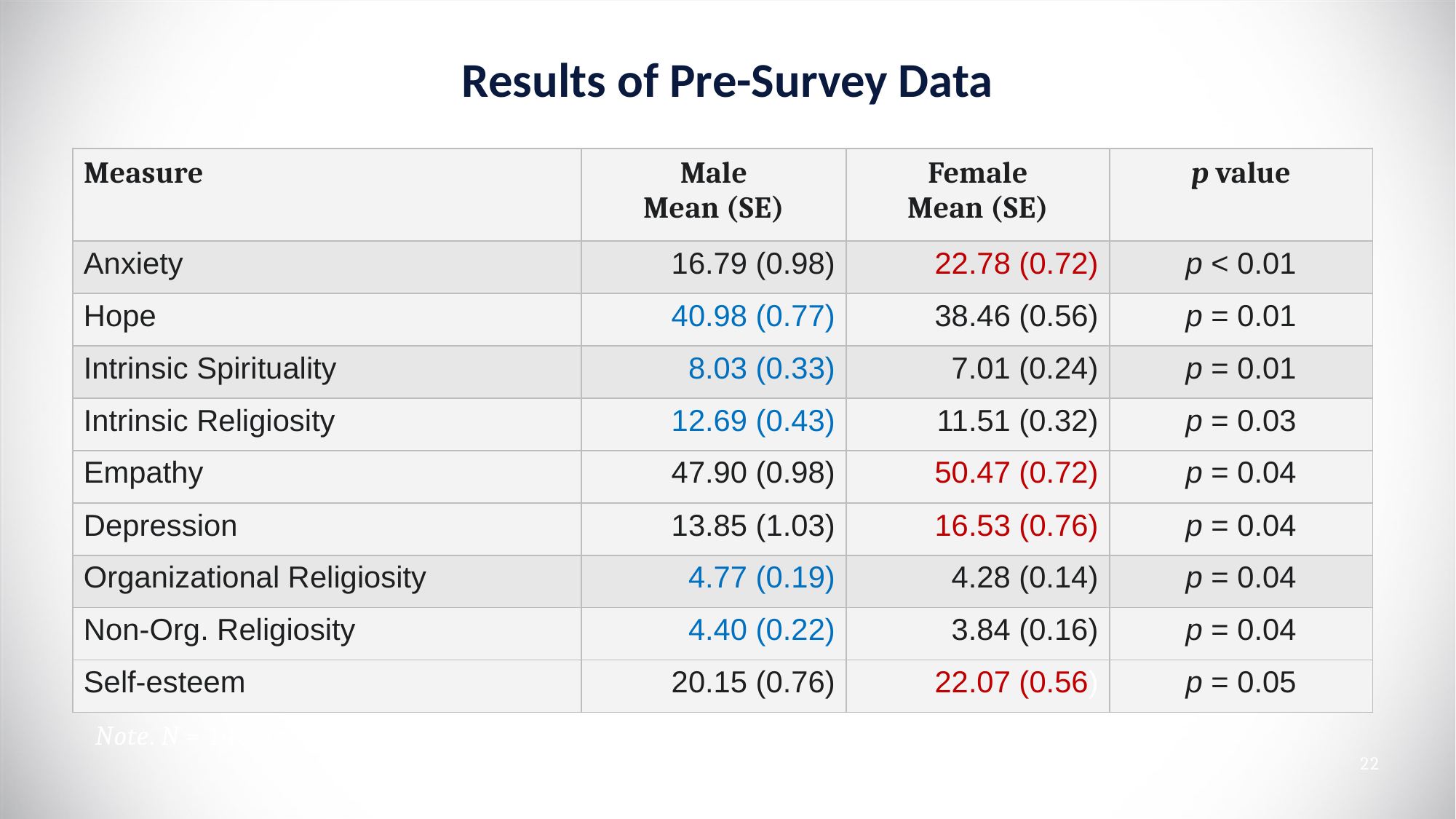

# Results of Pre-Survey Data
| Measure | Male Mean (SE) | Female Mean (SE) | p value |
| --- | --- | --- | --- |
| Anxiety | 16.79 (0.98) | 22.78 (0.72) | p < 0.01 |
| Hope | 40.98 (0.77) | 38.46 (0.56) | p = 0.01 |
| Intrinsic Spirituality | 8.03 (0.33) | 7.01 (0.24) | p = 0.01 |
| Intrinsic Religiosity | 12.69 (0.43) | 11.51 (0.32) | p = 0.03 |
| Empathy | 47.90 (0.98) | 50.47 (0.72) | p = 0.04 |
| Depression | 13.85 (1.03) | 16.53 (0.76) | p = 0.04 |
| Organizational Religiosity | 4.77 (0.19) | 4.28 (0.14) | p = 0.04 |
| Non-Org. Religiosity | 4.40 (0.22) | 3.84 (0.16) | p = 0.04 |
| Self-esteem | 20.15 (0.76) | 22.07 (0.56) | p = 0.05 |
Note. N = 148; the alpha level = 0.05; Mean = Estimated marginal mean; SE = Standard Error
22